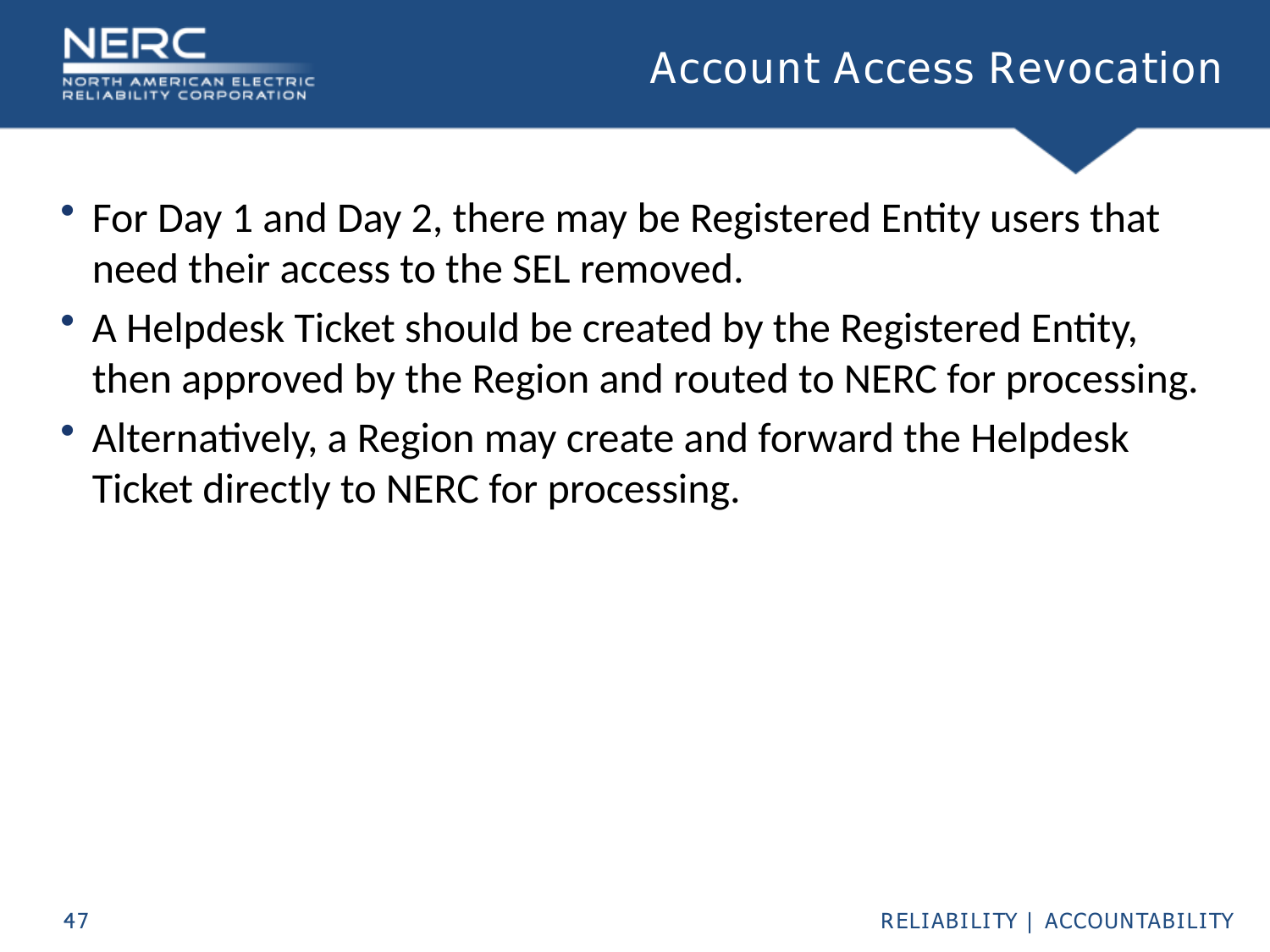

# Account Access Revocation
For Day 1 and Day 2, there may be Registered Entity users that need their access to the SEL removed.
A Helpdesk Ticket should be created by the Registered Entity, then approved by the Region and routed to NERC for processing.
Alternatively, a Region may create and forward the Helpdesk Ticket directly to NERC for processing.